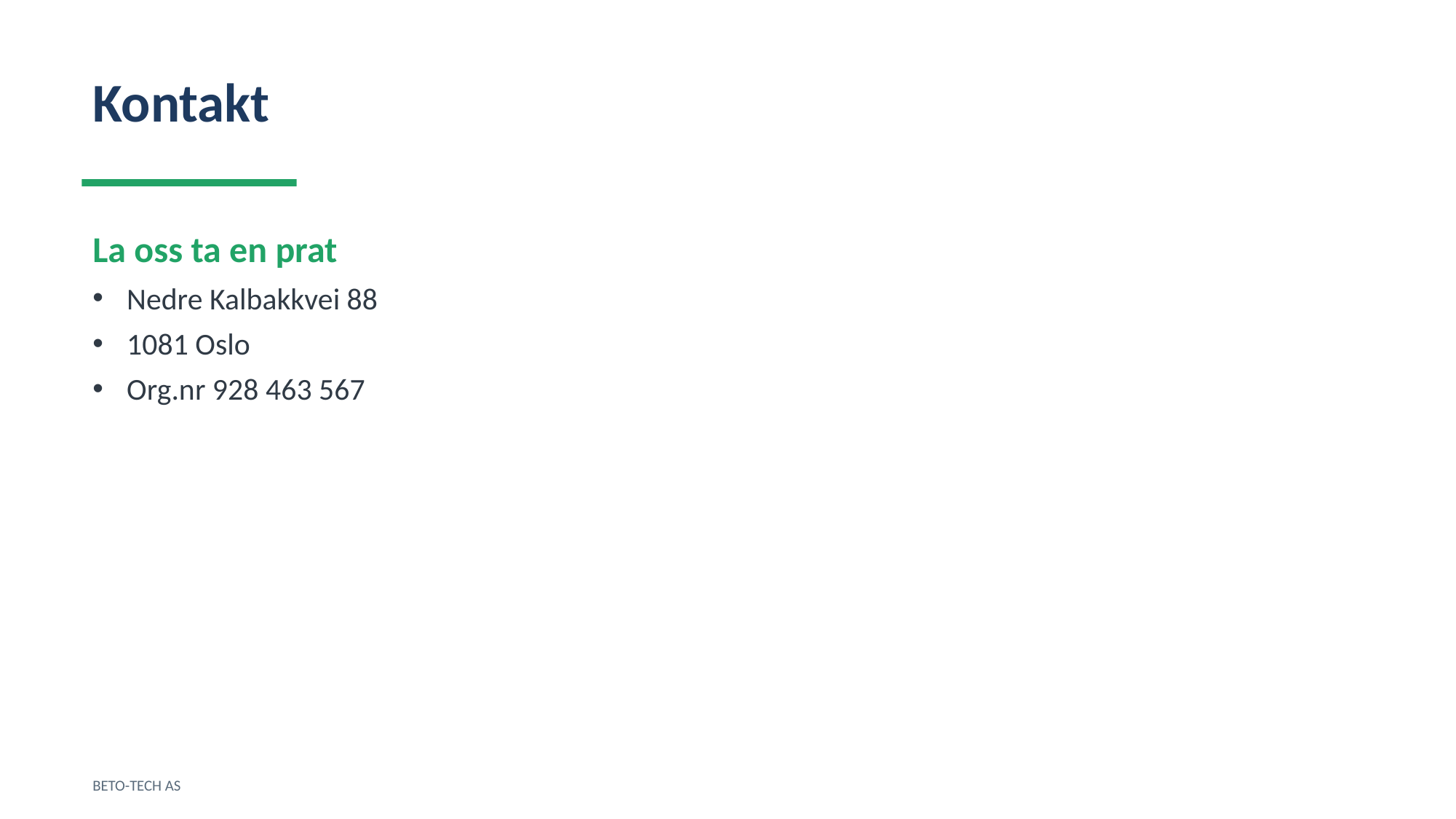

Kontakt

La oss ta en prat
Nedre Kalbakkvei 88
1081 Oslo
Org.nr 928 463 567
BETO-TECH AS